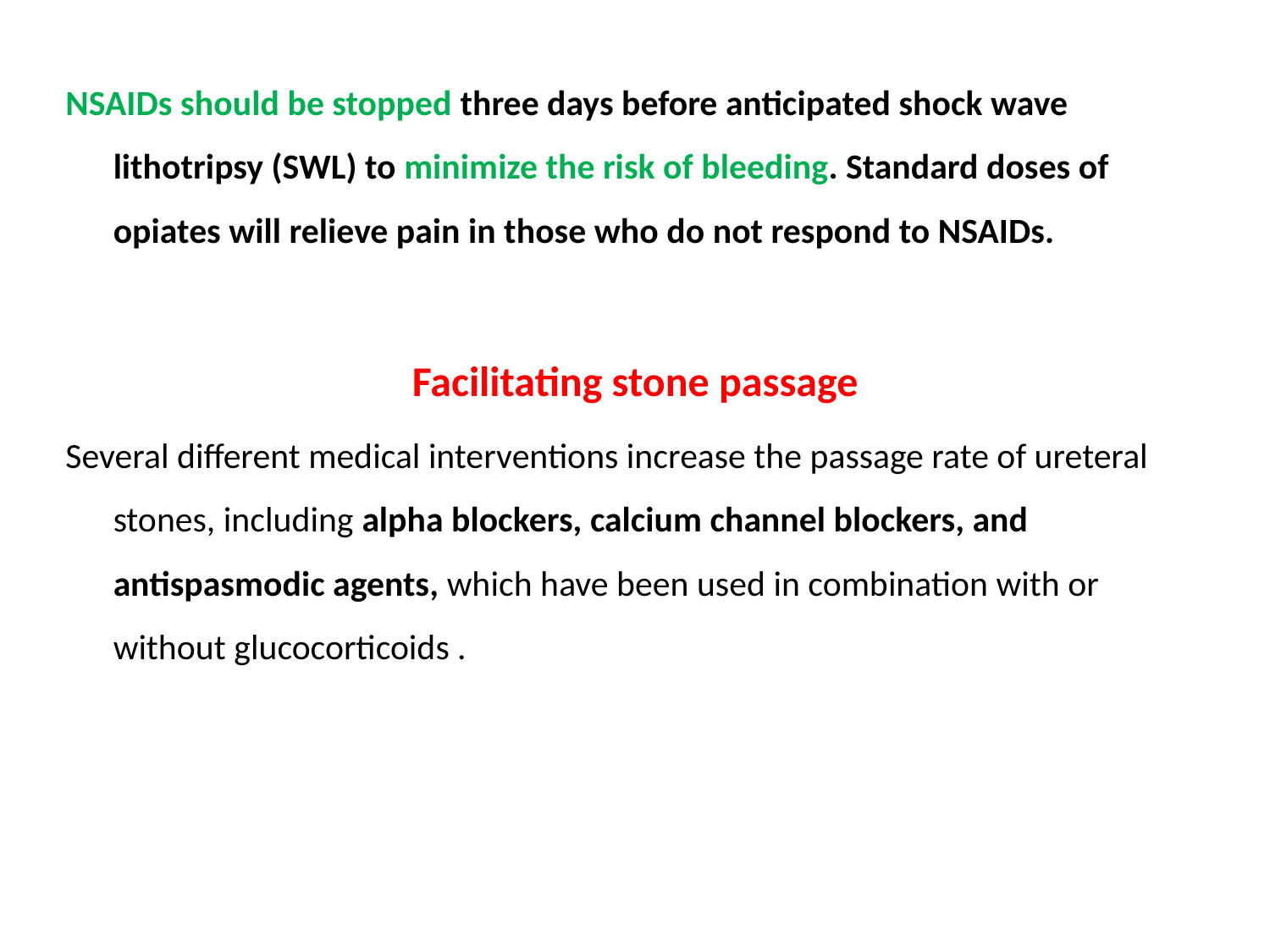

NSAIDs should be stopped three days before anticipated shock wave lithotripsy (SWL) to minimize the risk of bleeding. Standard doses of opiates will relieve pain in those who do not respond to NSAIDs.

Facilitating stone passage
Several different medical interventions increase the passage rate of ureteral stones, including alpha blockers, calcium channel blockers, and antispasmodic agents, which have been used in combination with or without glucocorticoids .